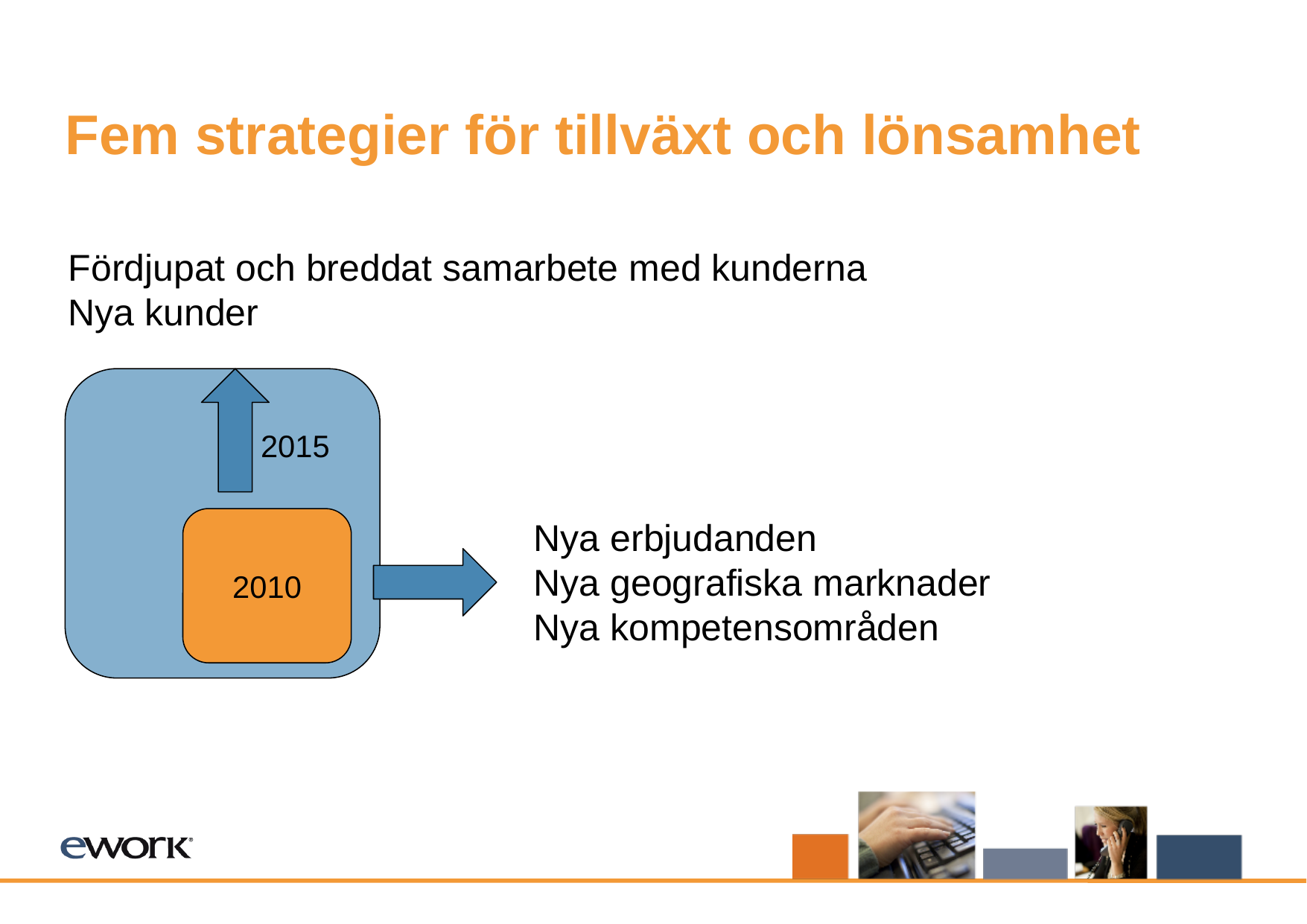

Fem strategier för tillväxt och lönsamhet
Fördjupat och breddat samarbete med kunderna
Nya kunder

                 2015

Nya erbjudanden
Nya geografiska marknader
Nya kompetensområden
2010